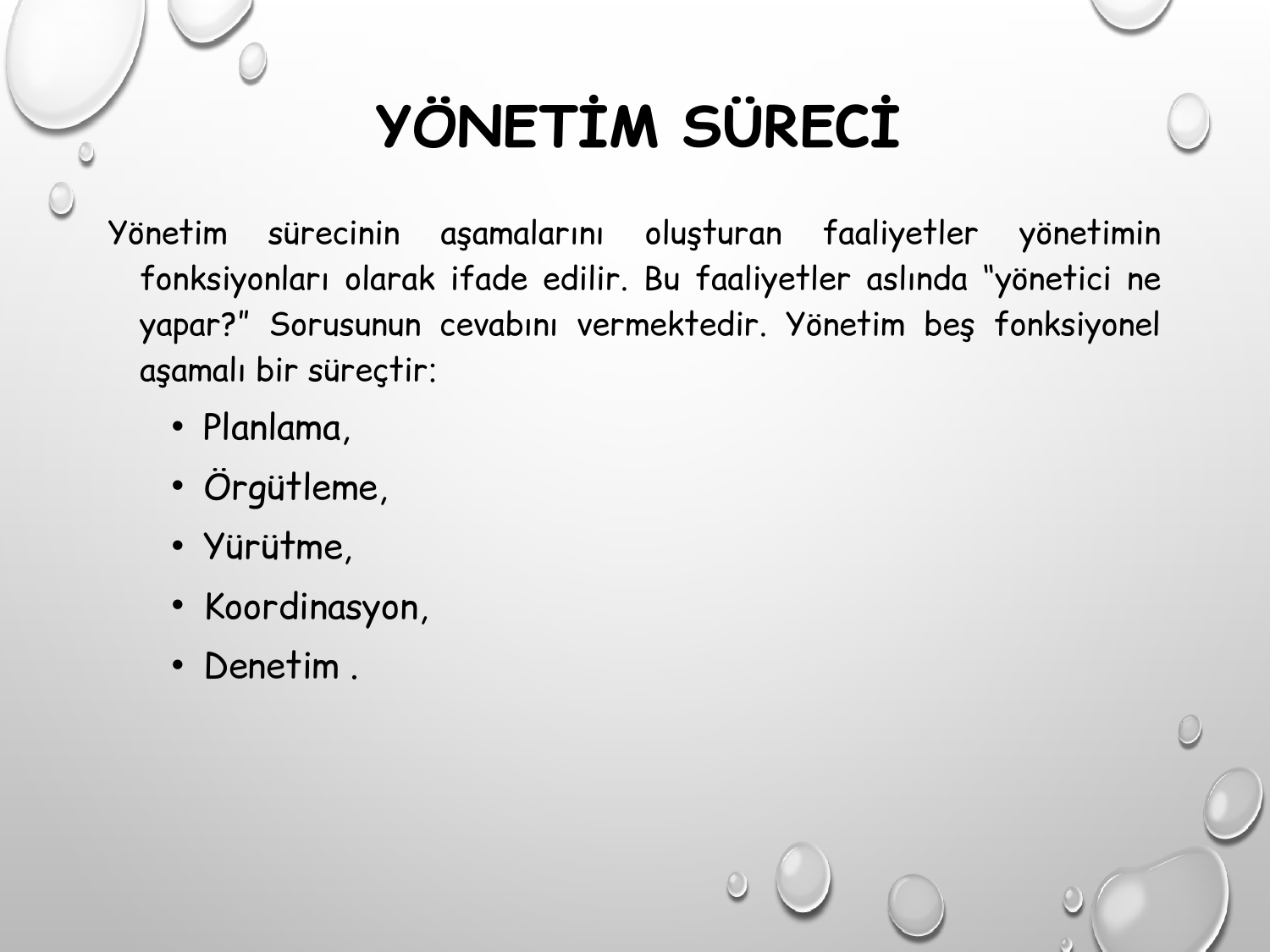

# YÖNETİM SÜRECİ
Yönetim sürecinin aşamalarını oluşturan faaliyetler yönetimin fonksiyonları olarak ifade edilir. Bu faaliyetler aslında “yönetici ne yapar?” Sorusunun cevabını vermektedir. Yönetim beş fonksiyonel aşamalı bir süreçtir:
Planlama,
Örgütleme,
Yürütme,
Koordinasyon,
Denetim .